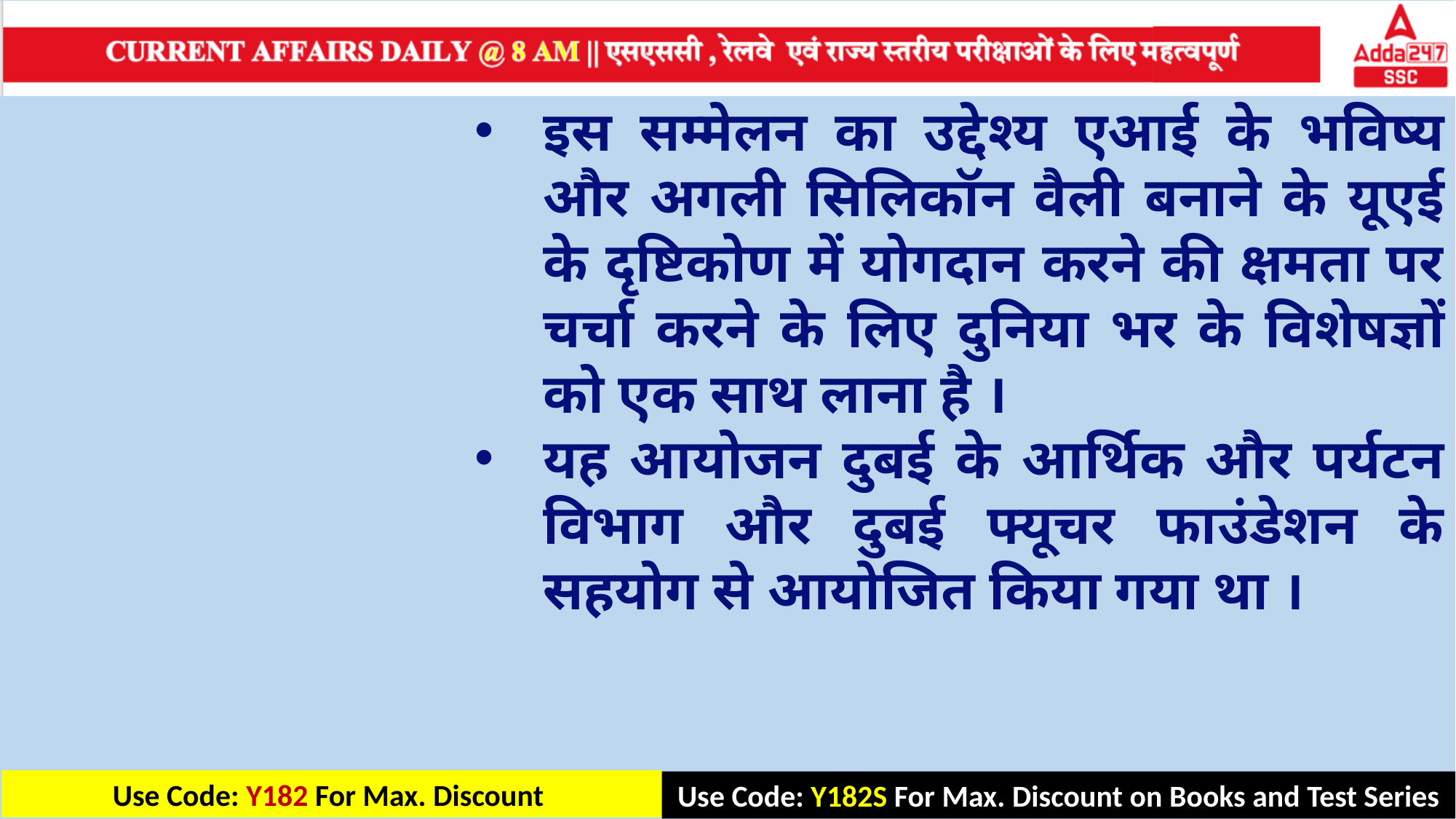

इस सम्मेलन का उद्देश्य एआई के भविष्य और अगली सिलिकॉन वैली बनाने के यूएई के दृष्टिकोण में योगदान करने की क्षमता पर चर्चा करने के लिए दुनिया भर के विशेषज्ञों को एक साथ लाना है ।
यह आयोजन दुबई के आर्थिक और पर्यटन विभाग और दुबई फ्यूचर फाउंडेशन के सहयोग से आयोजित किया गया था ।